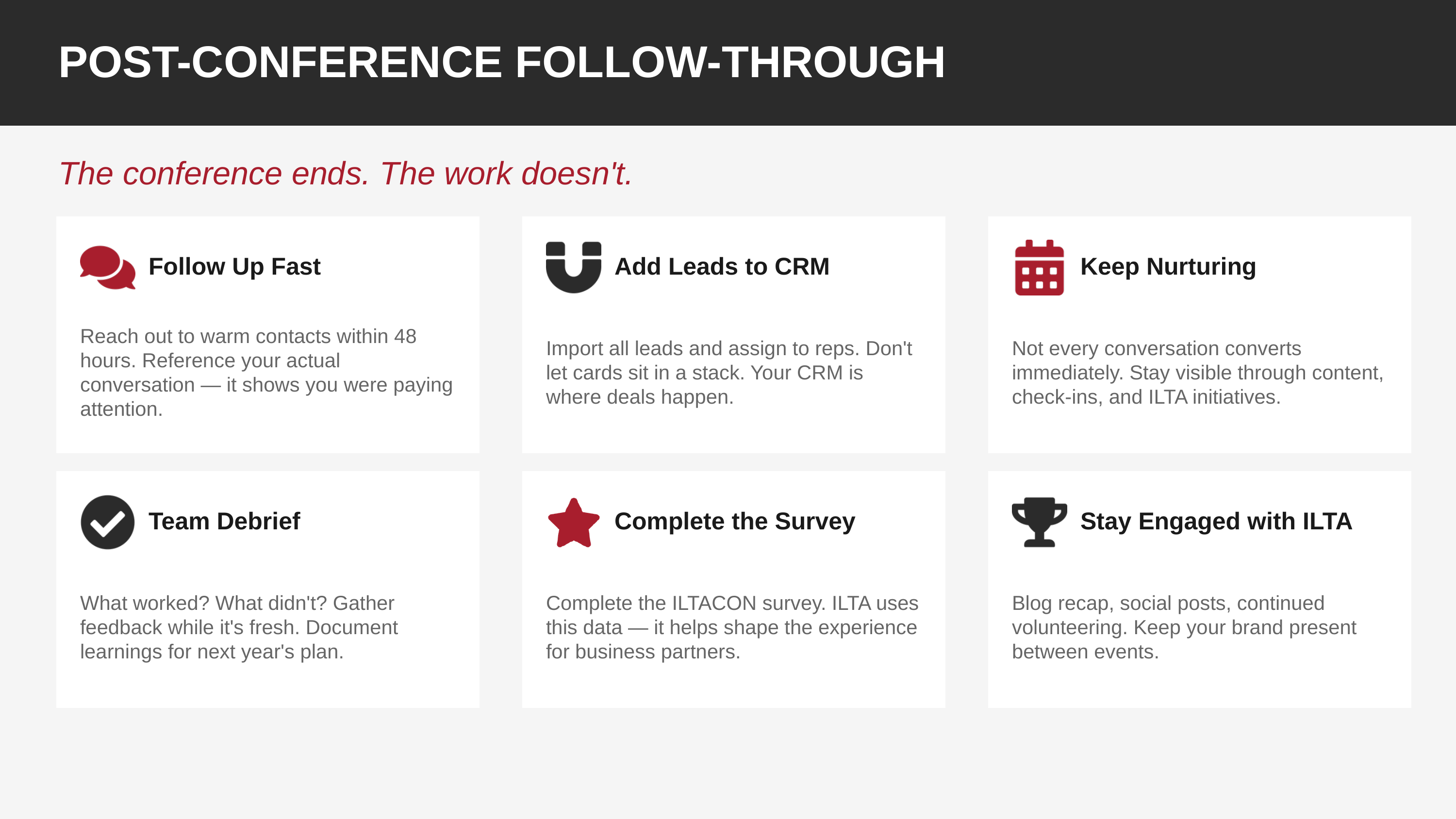

POST-CONFERENCE FOLLOW-THROUGH

The conference ends. The work doesn't.

Follow Up Fast

Add Leads to CRM

Keep Nurturing

Reach out to warm contacts within 48 hours. Reference your actual conversation — it shows you were paying attention.

Import all leads and assign to reps. Don't let cards sit in a stack. Your CRM is where deals happen.

Not every conversation converts immediately. Stay visible through content, check-ins, and ILTA initiatives.

Team Debrief

Complete the Survey

Stay Engaged with ILTA

What worked? What didn't? Gather feedback while it's fresh. Document learnings for next year's plan.

Complete the ILTACON survey. ILTA uses this data — it helps shape the experience for business partners.

Blog recap, social posts, continued volunteering. Keep your brand present between events.